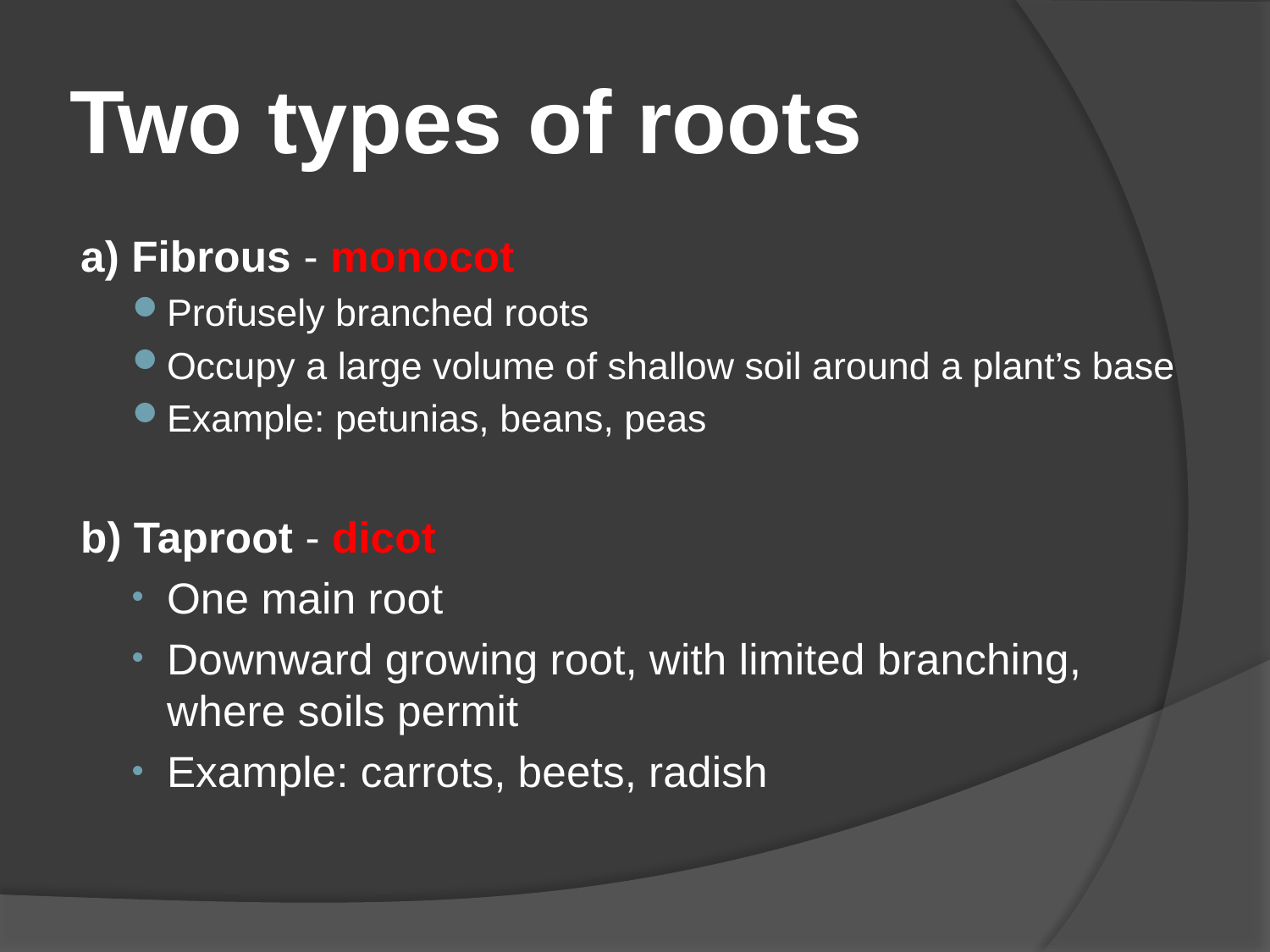

# Two types of roots
a) Fibrous - monocot
Profusely branched roots
Occupy a large volume of shallow soil around a plant’s base
Example: petunias, beans, peas

b) Taproot - dicot
One main root
Downward growing root, with limited branching, where soils permit
Example: carrots, beets, radish